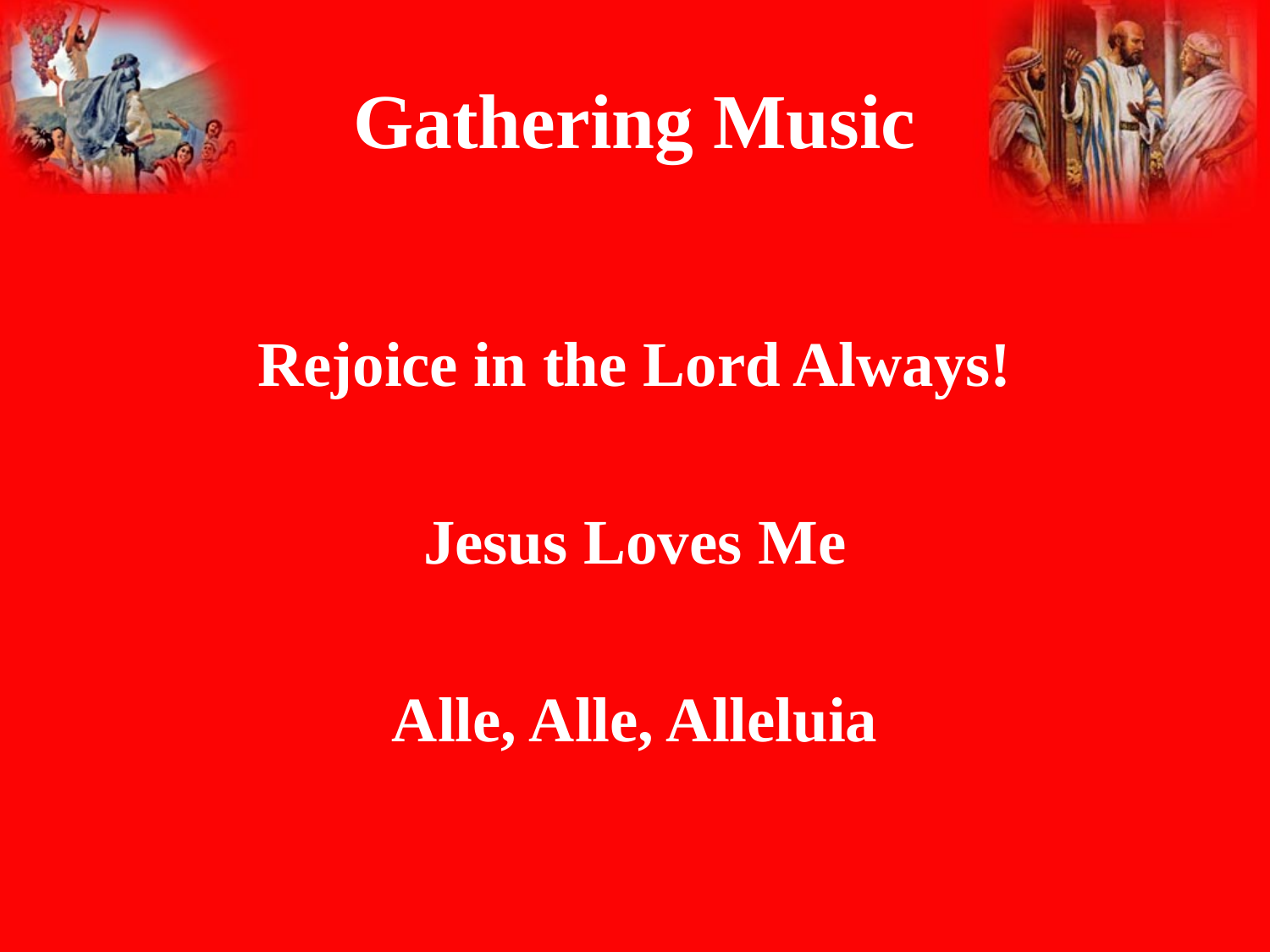

# Gathering Music
Rejoice in the Lord Always!

Jesus Loves Me

Alle, Alle, Alleluia